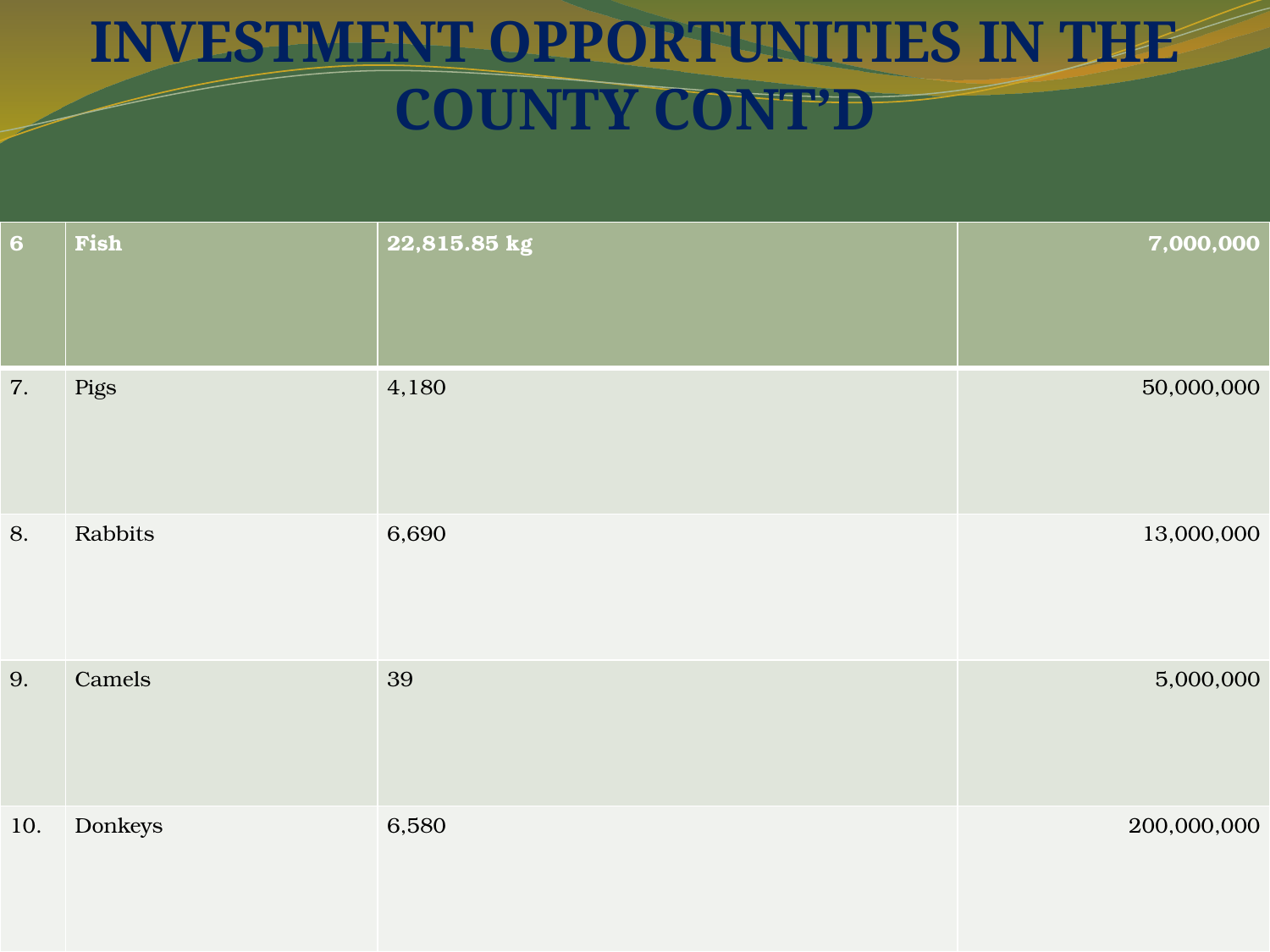

INVESTMENT OPPORTUNITIES IN THE COUNTY CONT’D
| 6 | Fish | 22,815.85 kg | 7,000,000 |
| --- | --- | --- | --- |
| 7. | Pigs | 4,180 | 50,000,000 |
| 8. | Rabbits | 6,690 | 13,000,000 |
| 9. | Camels | 39 | 5,000,000 |
| 10. | Donkeys | 6,580 | 200,000,000 |